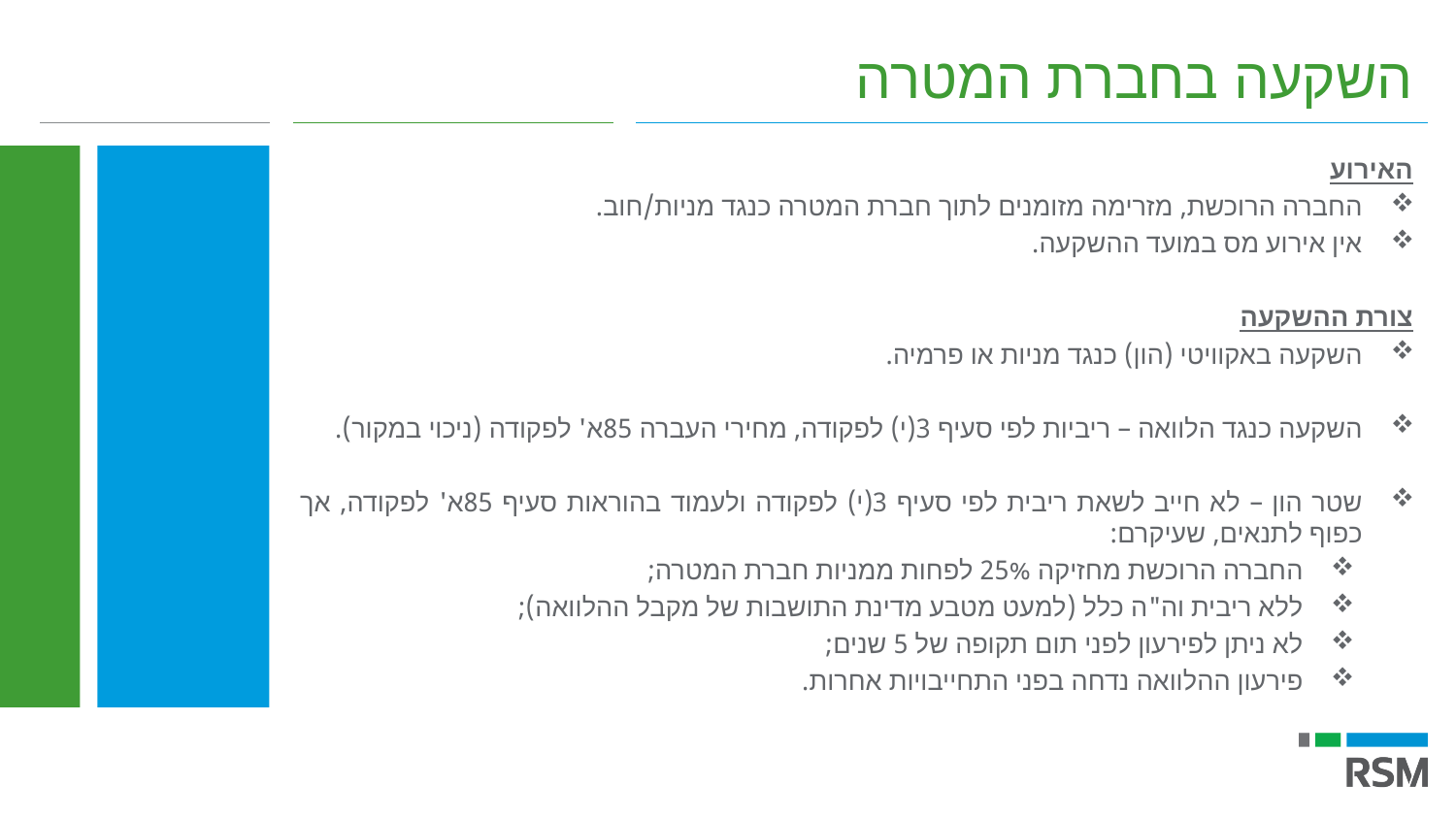

השקעה בחברת המטרה
האירוע
החברה הרוכשת, מזרימה מזומנים לתוך חברת המטרה כנגד מניות/חוב.
אין אירוע מס במועד ההשקעה.

צורת ההשקעה
השקעה באקוויטי (הון) כנגד מניות או פרמיה.

השקעה כנגד הלוואה – ריביות לפי סעיף 3(י) לפקודה, מחירי העברה 85א' לפקודה (ניכוי במקור).

שטר הון – לא חייב לשאת ריבית לפי סעיף 3(י) לפקודה ולעמוד בהוראות סעיף 85א' לפקודה, אך כפוף לתנאים, שעיקרם:
החברה הרוכשת מחזיקה 25% לפחות ממניות חברת המטרה;
ללא ריבית וה"ה כלל (למעט מטבע מדינת התושבות של מקבל ההלוואה);
לא ניתן לפירעון לפני תום תקופה של 5 שנים;
פירעון ההלוואה נדחה בפני התחייבויות אחרות.